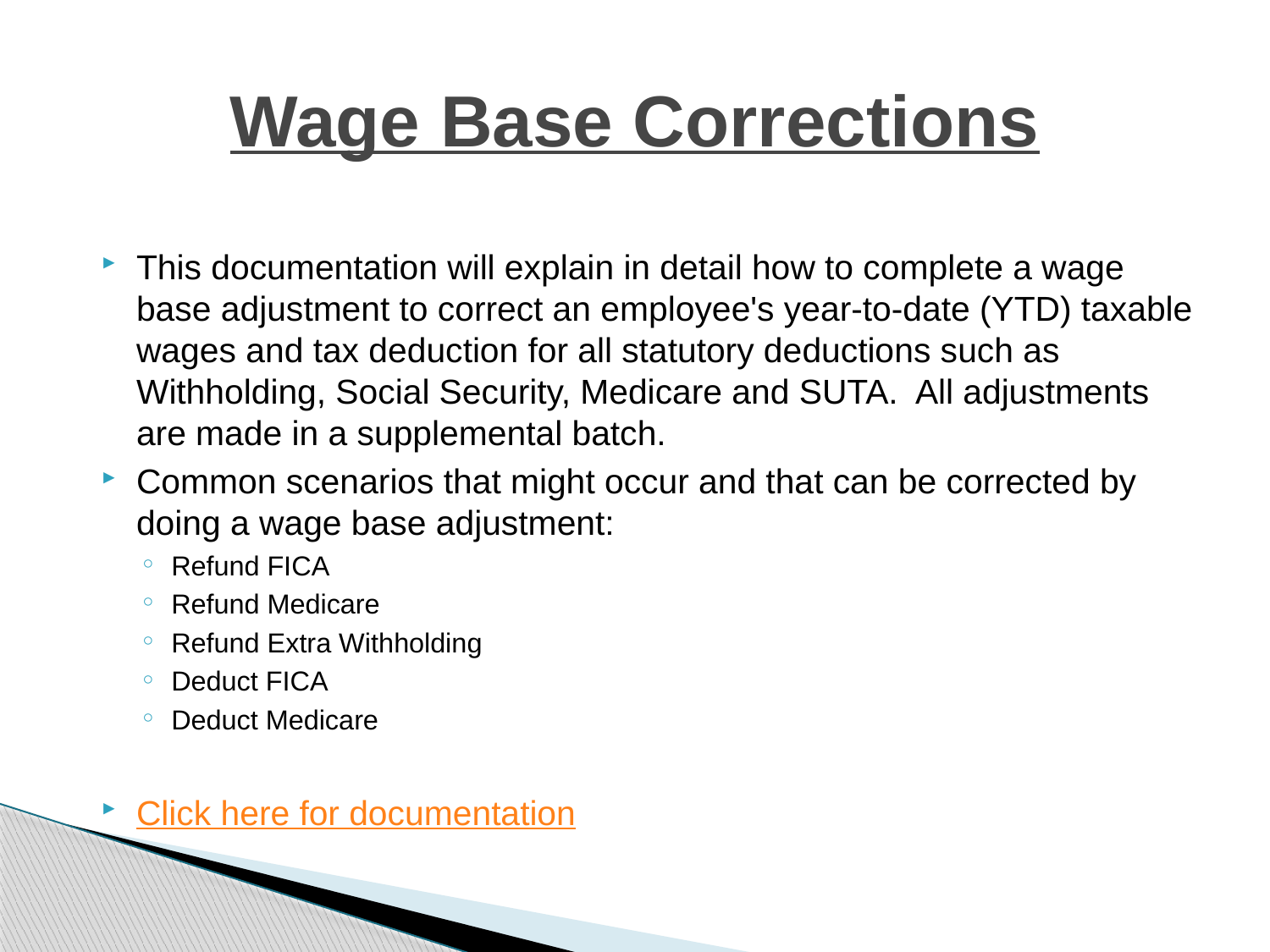

# Wage Base Corrections

This documentation will explain in detail how to complete a wage base adjustment to correct an employee's year-to-date (YTD) taxable wages and tax deduction for all statutory deductions such as Withholding, Social Security, Medicare and SUTA.  All adjustments are made in a supplemental batch.
Common scenarios that might occur and that can be corrected by doing a wage base adjustment:
Refund FICA
Refund Medicare
Refund Extra Withholding
Deduct FICA
Deduct Medicare

Click here for documentation